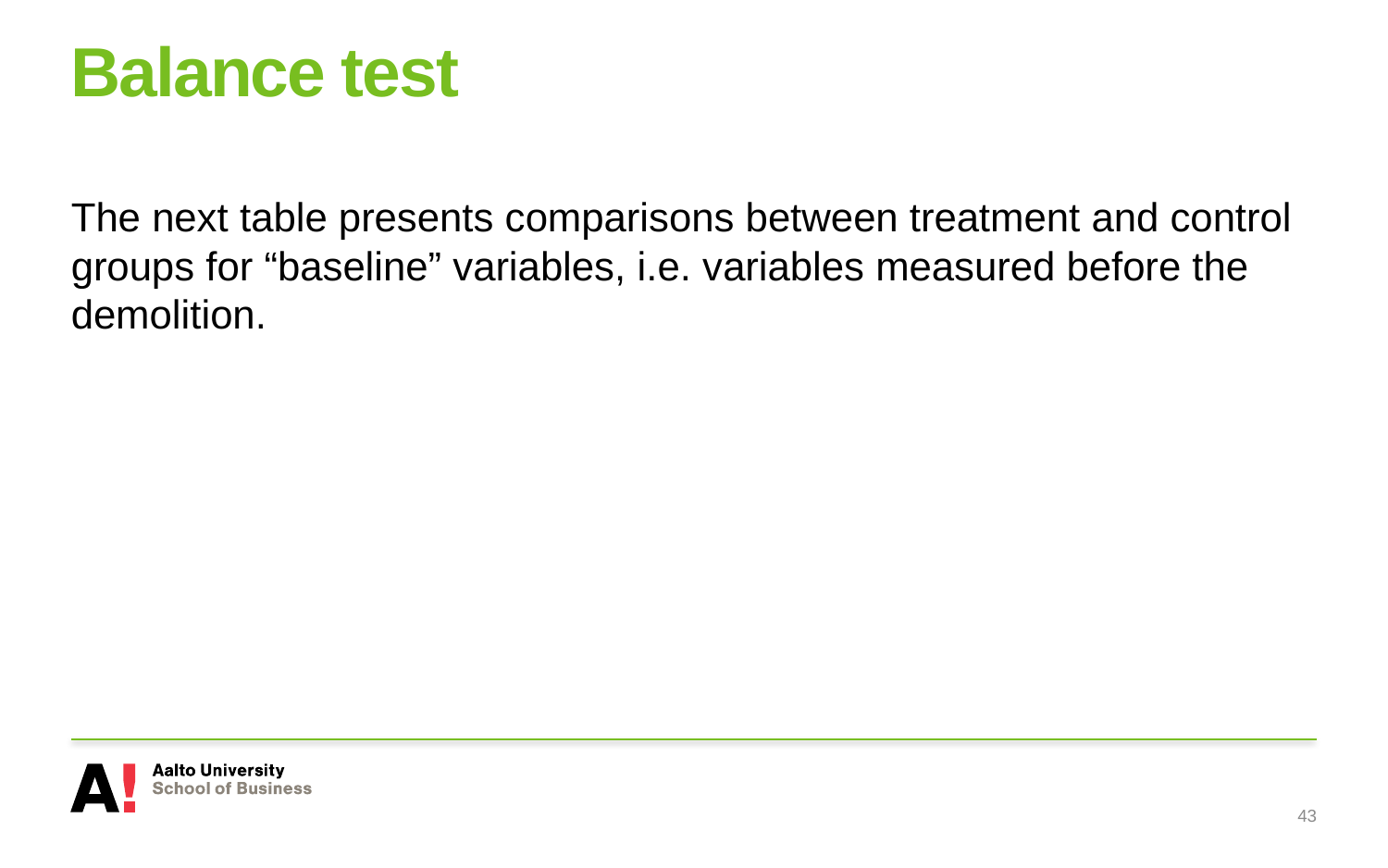

# Balance test
The next table presents comparisons between treatment and control groups for “baseline” variables, i.e. variables measured before the demolition.
43